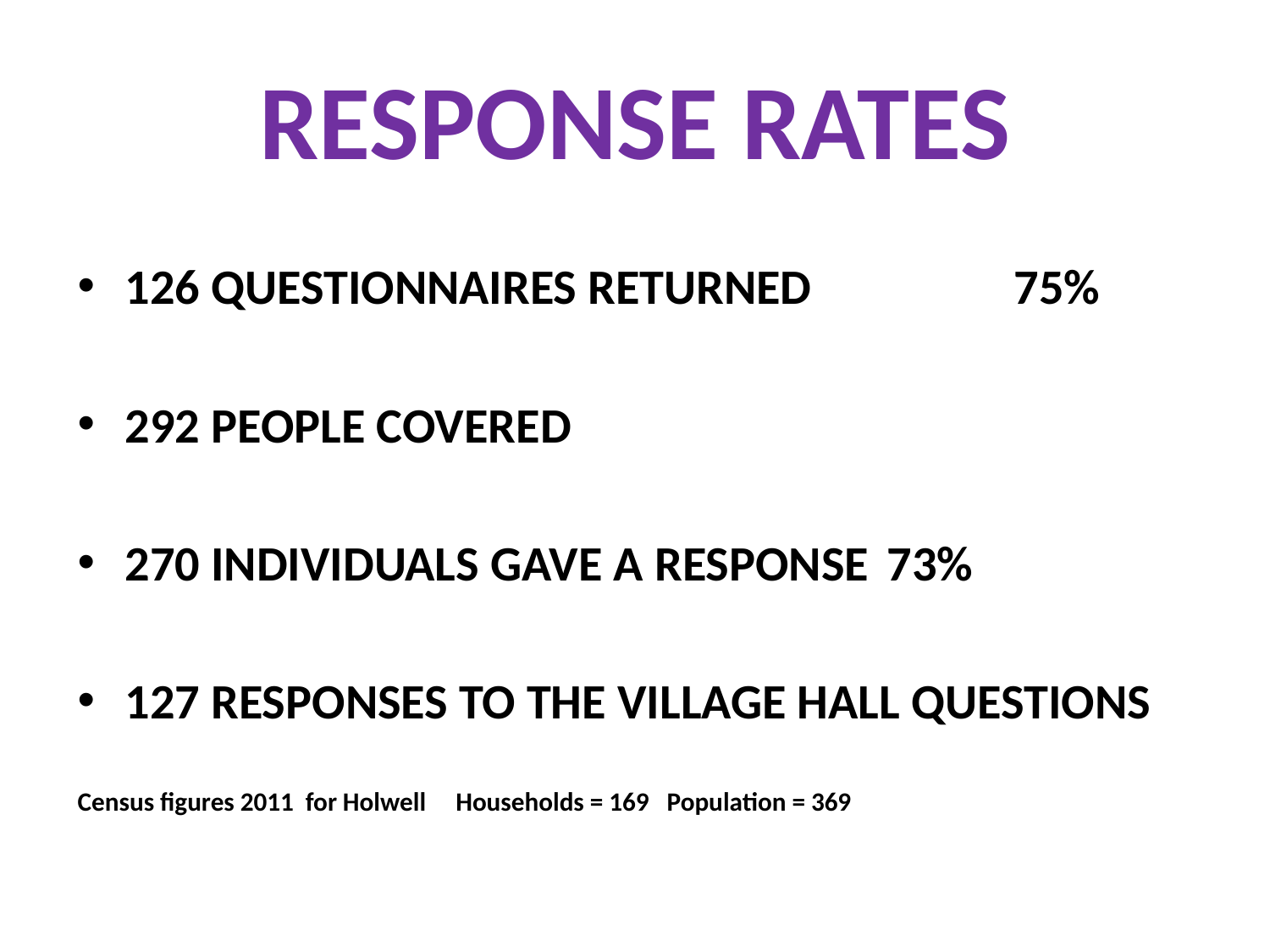

# RESPONSE RATES
126 QUESTIONNAIRES RETURNED		75%

292 PEOPLE COVERED

270 INDIVIDUALS GAVE A RESPONSE 	73%

127 RESPONSES TO THE VILLAGE HALL QUESTIONS
Census figures 2011  for Holwell     Households = 169   Population = 369